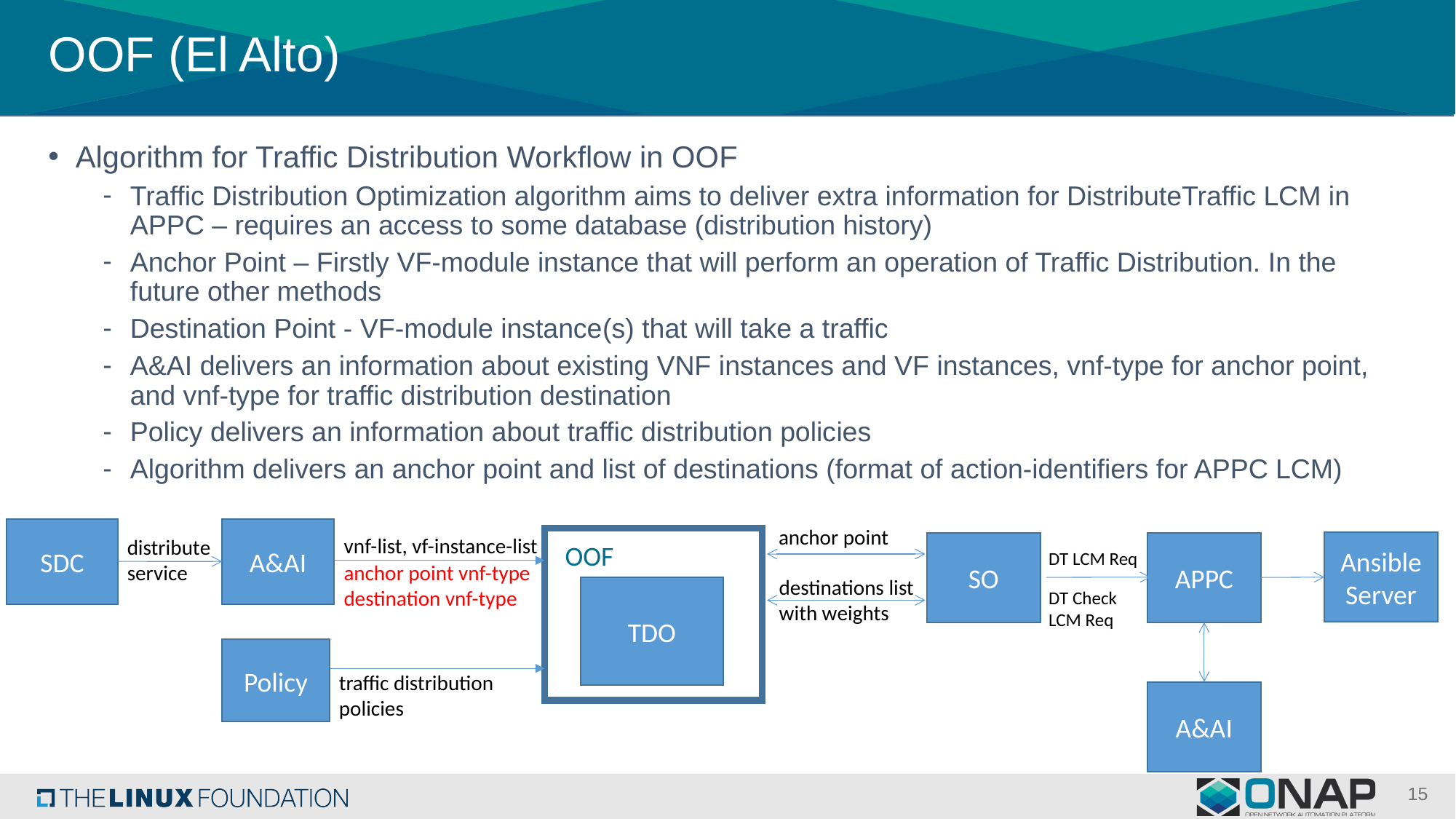

# OOF (El Alto)
action-identifiers header
Algorithm for Traffic Distribution Workflow in OOF
Traffic Distribution Optimization algorithm aims to deliver extra information for DistributeTraffic LCM in APPC – requires an access to some database (distribution history)
Anchor Point – Firstly VF-module instance that will perform an operation of Traffic Distribution. In the future other methods
Destination Point - VF-module instance(s) that will take a traffic
A&AI delivers an information about existing VNF instances and VF instances, vnf-type for anchor point, and vnf-type for traffic distribution destination
Policy delivers an information about traffic distribution policies
Algorithm delivers an anchor point and list of destinations (format of action-identifiers for APPC LCM)
"action-identifiers": {
	"vnf-id": "<VNF_ID>",
	"vnfc-name": "<VNFC_NAME>",
	"vserver-id": "VSERVER_ID"
}
anchor point
SDC
A&AI
vnf-list, vf-instance-list
distribute
service

Ansible Server
SO
APPC
OOF
DT LCM Req
anchor point vnf-type
destination vnf-type
destinations list
with weights
TDO
DT Check LCM Req
Policy
traffic distribution policies
A&AI
15